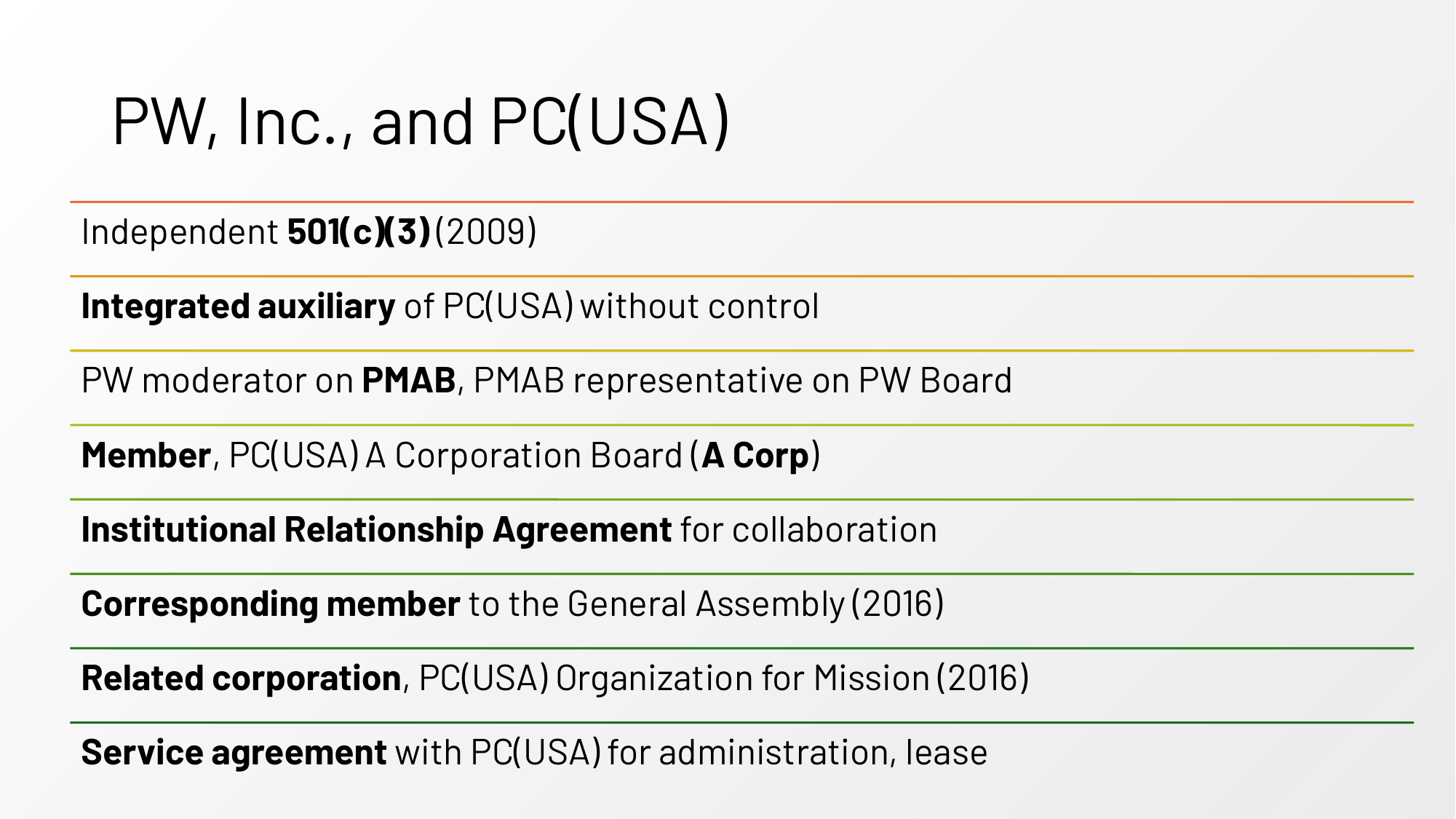

# PW, Inc., and PC(USA)
Independent 501(c)(3) (2009)
Integrated auxiliary of PC(USA) without control
PW moderator on PMAB, PMAB representative on PW Board
Member, PC(USA) A Corporation Board (A Corp)
Institutional Relationship Agreement for collaboration
Corresponding member to the General Assembly (2016)
Related corporation, PC(USA) Organization for Mission (2016)
Service agreement with PC(USA) for administration, lease